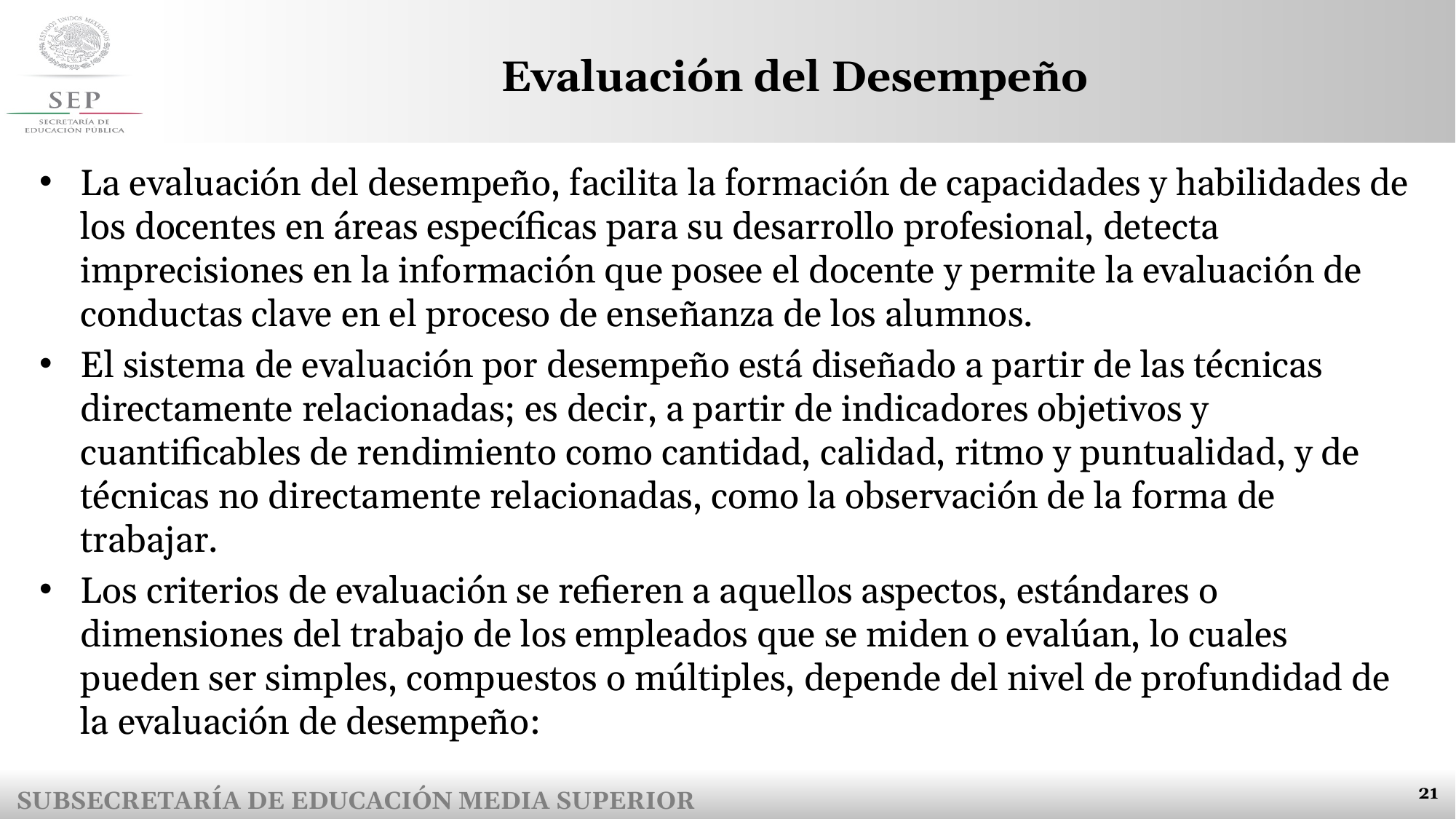

# Evaluación del Desempeño
La evaluación del desempeño, facilita la formación de capacidades y habilidades de los docentes en áreas específicas para su desarrollo profesional, detecta imprecisiones en la información que posee el docente y permite la evaluación de conductas clave en el proceso de enseñanza de los alumnos.
El sistema de evaluación por desempeño está diseñado a partir de las técnicas directamente relacionadas; es decir, a partir de indicadores objetivos y cuantificables de rendimiento como cantidad, calidad, ritmo y puntualidad, y de técnicas no directamente relacionadas, como la observación de la forma de trabajar.
Los criterios de evaluación se refieren a aquellos aspectos, estándares o dimensiones del trabajo de los empleados que se miden o evalúan, lo cuales pueden ser simples, compuestos o múltiples, depende del nivel de profundidad de la evaluación de desempeño:

21